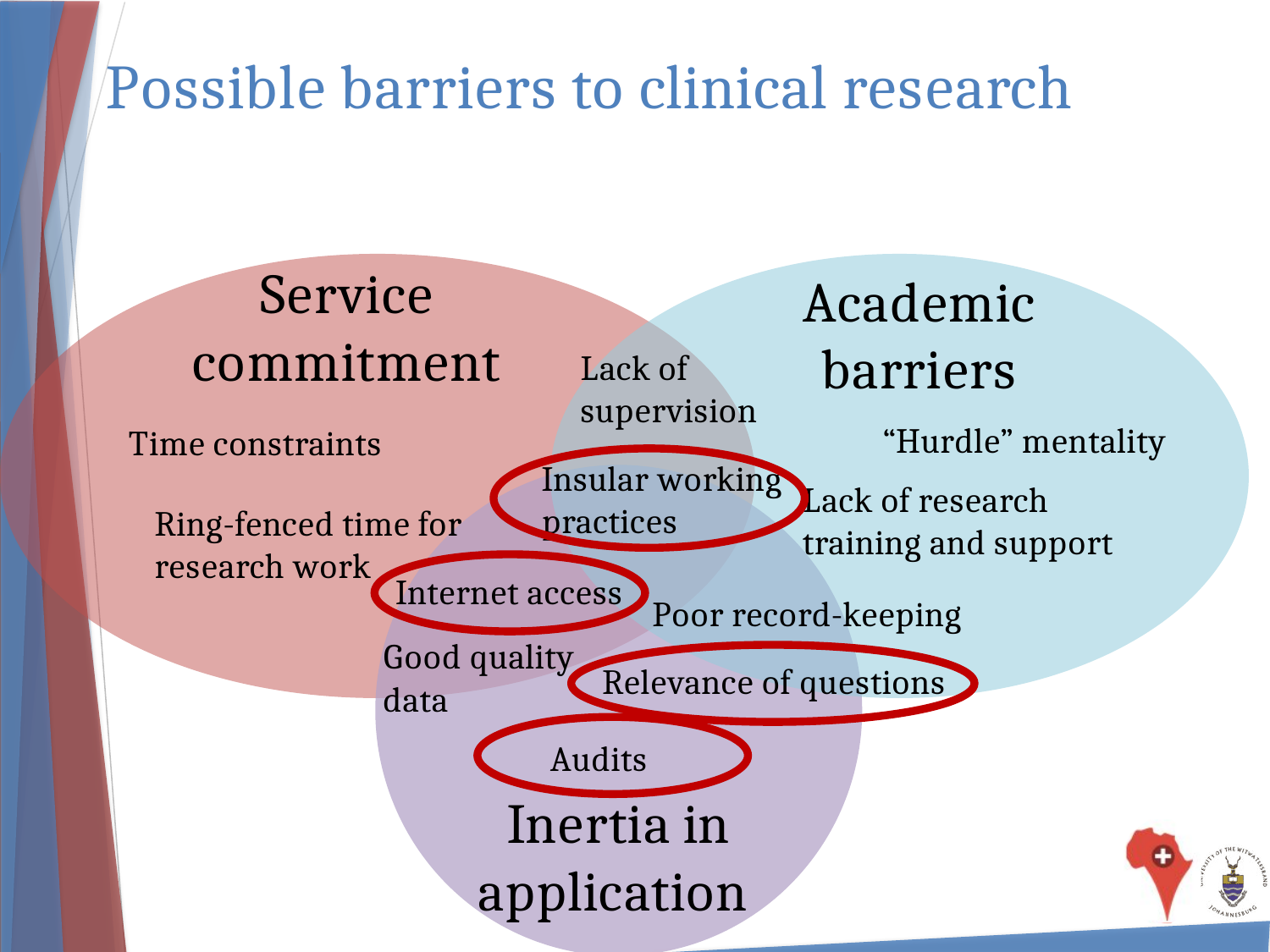

# Possible barriers to clinical research
Service commitment

Academic barriers
Lack of supervision
“Hurdle” mentality
Time constraints

Insular working practices

Inertia in application
Lack of research training and support
Ring-fenced time for research work

Internet access
Poor record-keeping
Good quality data

Relevance of questions

Audits